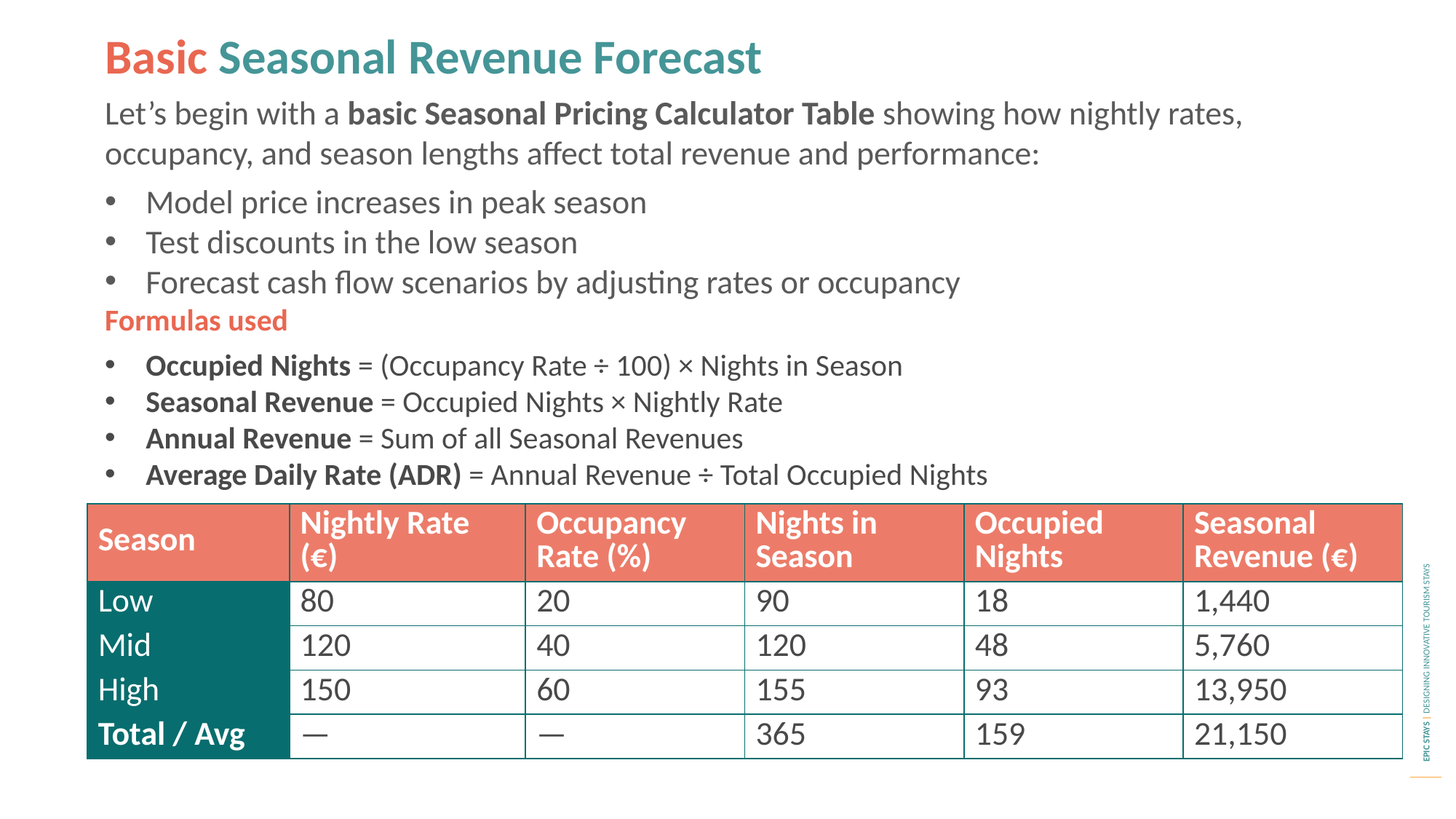

Basic Seasonal Revenue Forecast
Let’s begin with a basic Seasonal Pricing Calculator Table showing how nightly rates, occupancy, and season lengths affect total revenue and performance:
Model price increases in peak season
Test discounts in the low season
Forecast cash flow scenarios by adjusting rates or occupancy
Formulas used
Occupied Nights = (Occupancy Rate ÷ 100) × Nights in Season
Seasonal Revenue = Occupied Nights × Nightly Rate
Annual Revenue = Sum of all Seasonal Revenues
Average Daily Rate (ADR) = Annual Revenue ÷ Total Occupied Nights
| Season | Nightly Rate (€) | Occupancy Rate (%) | Nights in Season | Occupied Nights | Seasonal Revenue (€) |
| --- | --- | --- | --- | --- | --- |
| Low | 80 | 20 | 90 | 18 | 1,440 |
| Mid | 120 | 40 | 120 | 48 | 5,760 |
| High | 150 | 60 | 155 | 93 | 13,950 |
| Total / Avg | — | — | 365 | 159 | 21,150 |